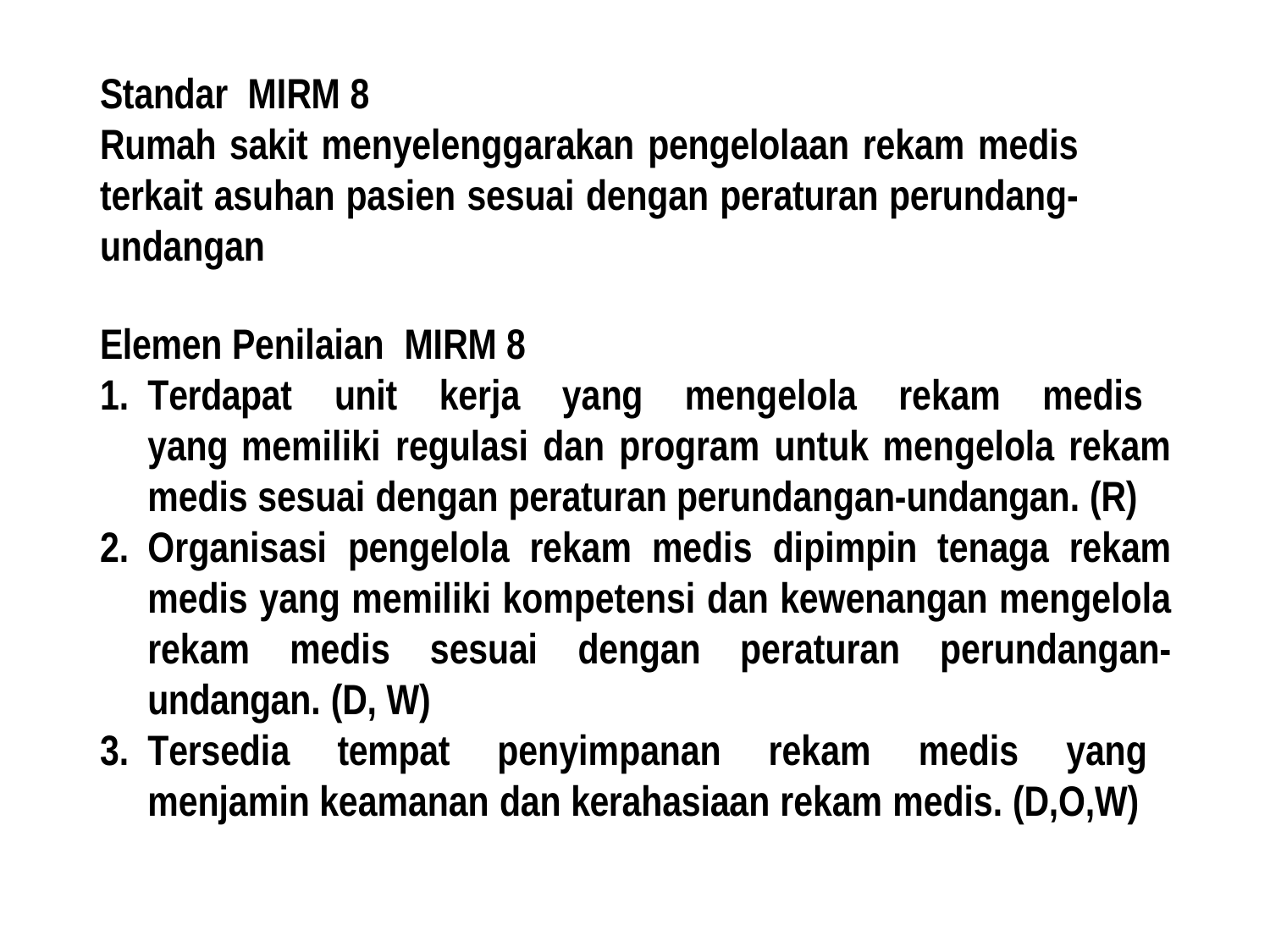

Standar  MIRM 8
Rumah sakit menyelenggarakan pengelolaan rekam medis terkait asuhan pasien sesuai dengan peraturan perundang- undangan

Elemen Penilaian  MIRM 8
Terdapat   unit   kerja   yang   mengelola   rekam   medis   yang memiliki regulasi dan program untuk mengelola rekam medis sesuai dengan peraturan perundangan-undangan. (R)
Organisasi  pengelola  rekam  medis  dipimpin  tenaga  rekam medis yang memiliki kompetensi dan kewenangan mengelola rekam    medis    sesuai    dengan    peraturan    perundangan- undangan. (D, W)
Tersedia  tempat  penyimpanan  rekam  medis  yang  menjamin keamanan dan kerahasiaan rekam medis. (D,O,W)